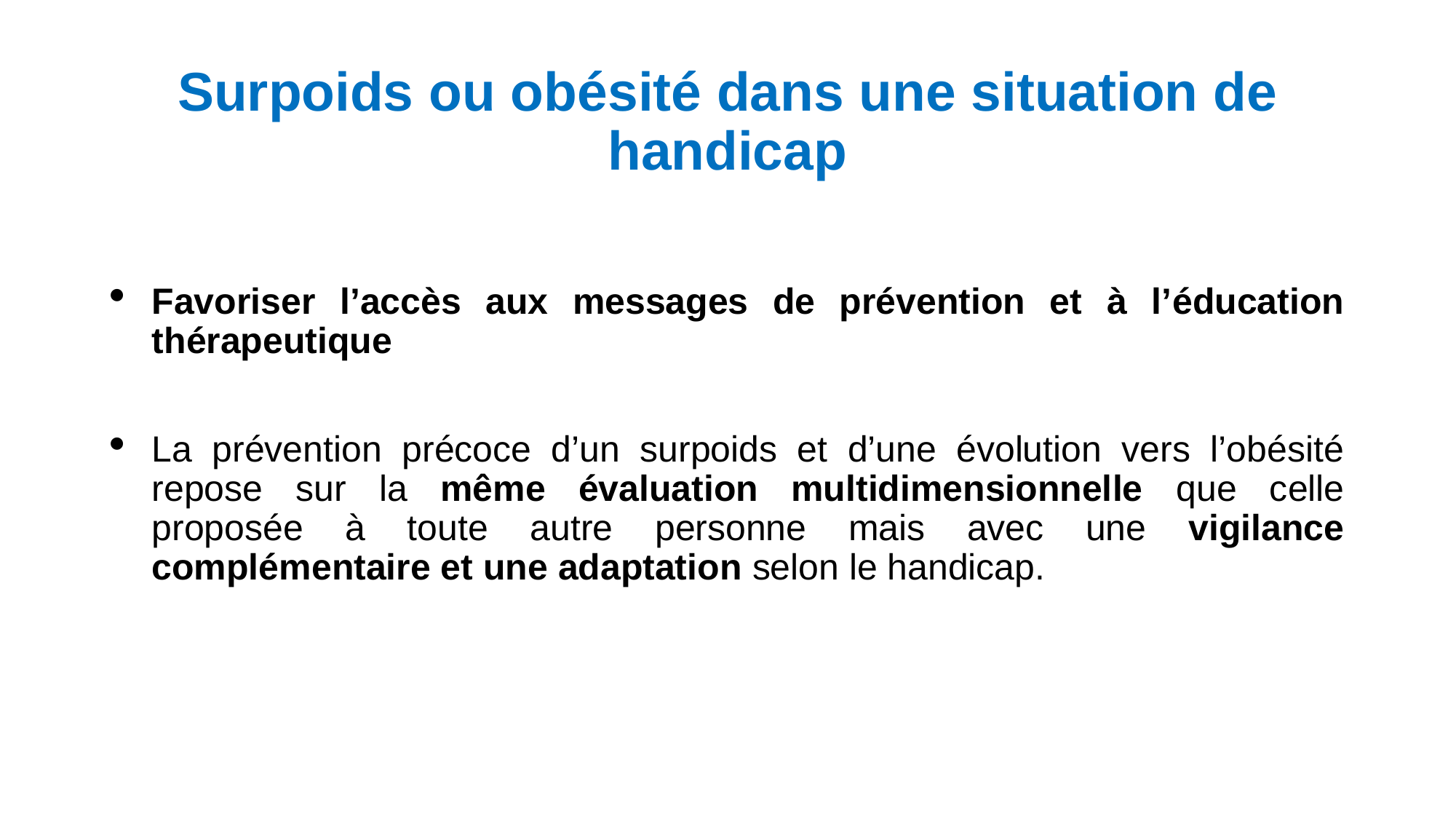

# Surpoids ou obésité dans une situation de handicap

Favoriser l’accès aux messages de prévention et à l’éducation thérapeutique

La prévention précoce d’un surpoids et d’une évolution vers l’obésité repose sur la même évaluation multidimensionnelle que celle proposée à toute autre personne mais avec une vigilance complémentaire et une adaptation selon le handicap.